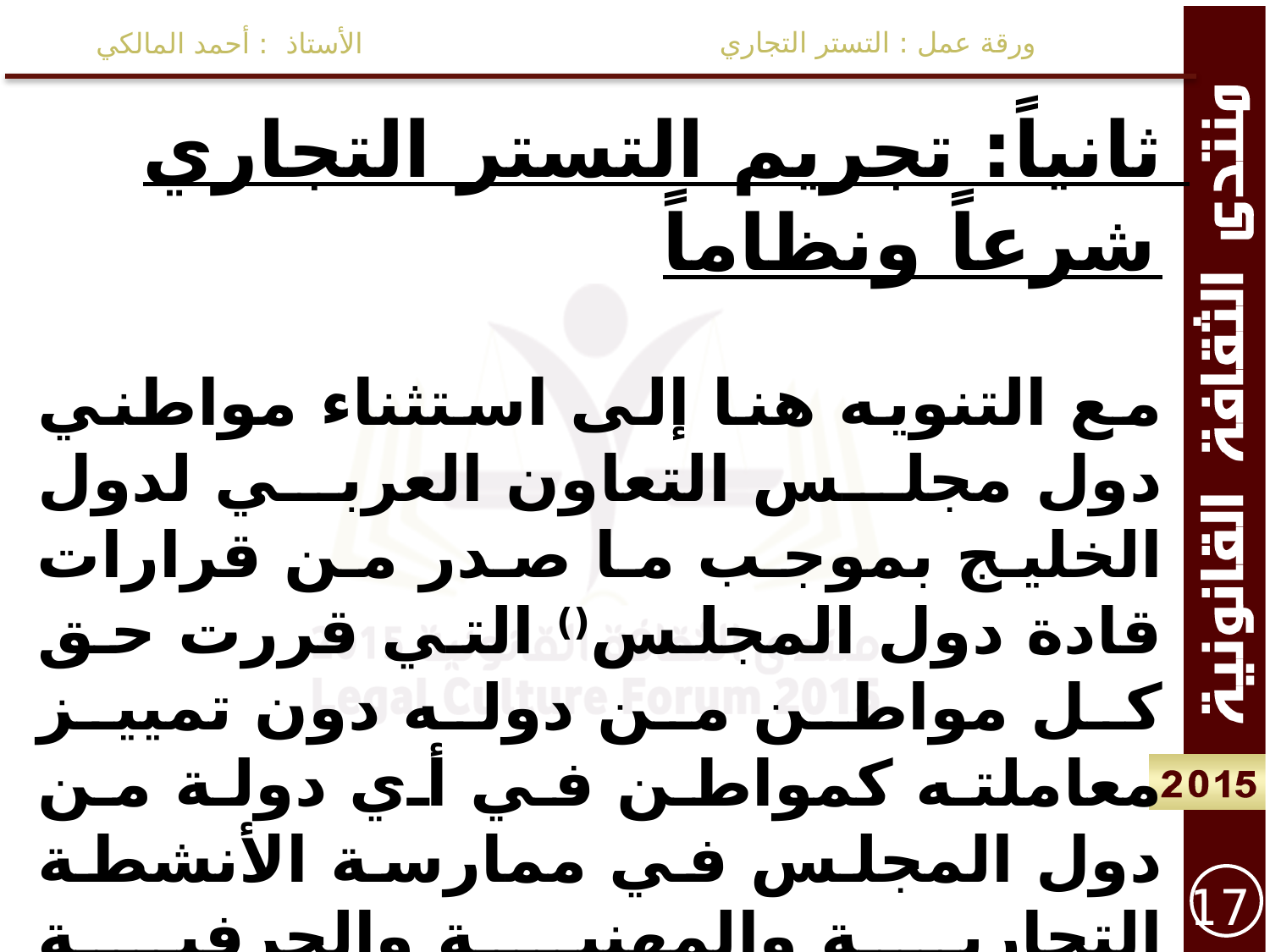

ورقة عمل : التستر التجاري
الأستاذ  : أحمد المالكي
ثانياً: تجريم التستر التجاري شرعاً ونظاماً

مع التنويه هنا إلى استثناء مواطني دول مجلس التعاون العربي لدول الخليج بموجب ما صدر من قرارات قادة دول المجلس() التي قررت حق كل مواطن من دوله دون تمييز معاملته كمواطن في أي دولة من دول المجلس في ممارسة الأنشطة التجارية والمهنية والحرفية والأنشطة الخدمية ، () اجتماع دول مجلس التعاون العربي المنعقد في مسقط بتاريخ 2001/12/31م .

17